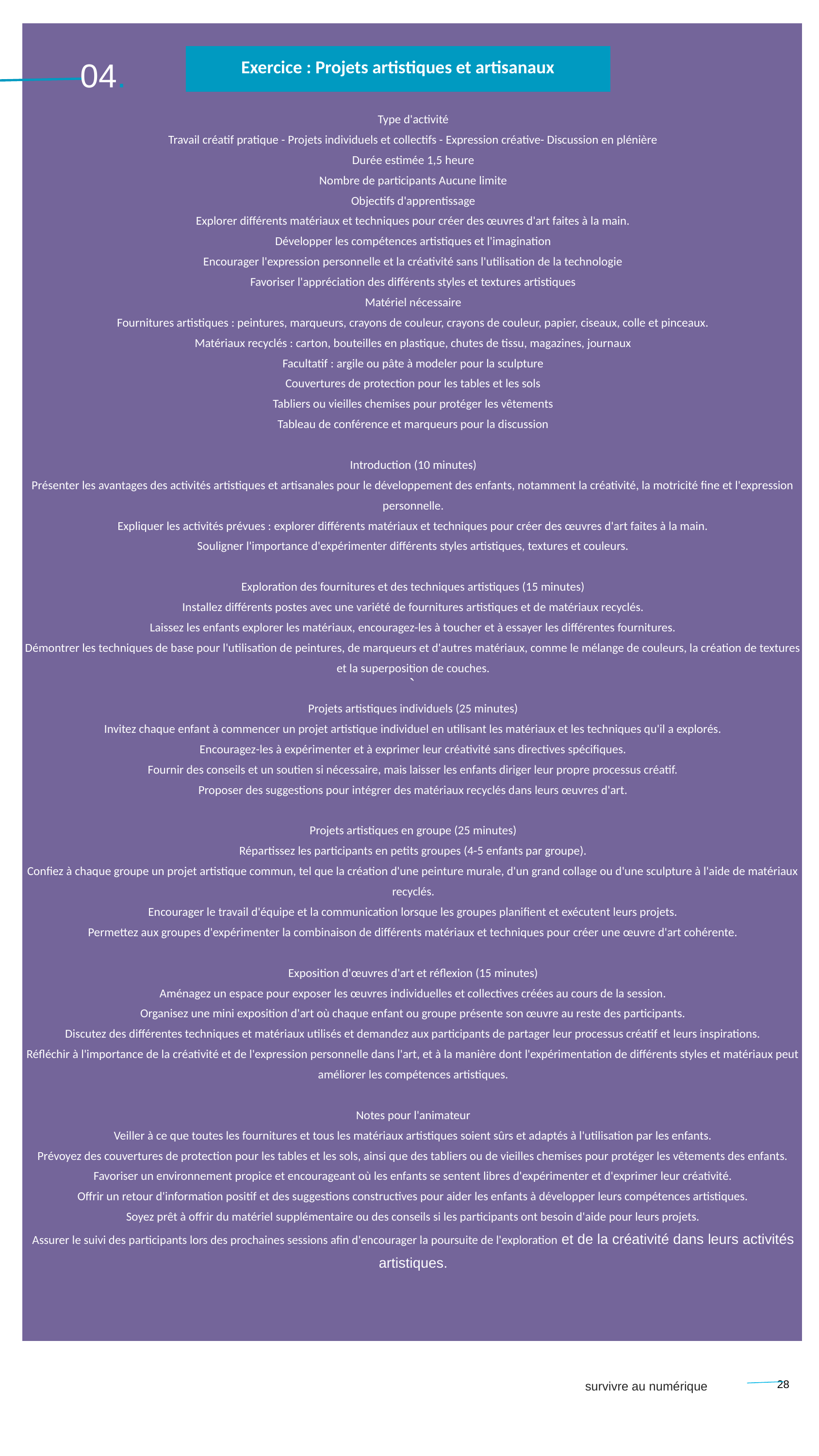

`

Exercice : Projets artistiques et artisanaux
 04.

Type d'activité
Travail créatif pratique - Projets individuels et collectifs - Expression créative- Discussion en plénière
Durée estimée 1,5 heure
Nombre de participants Aucune limite
Objectifs d'apprentissage
Explorer différents matériaux et techniques pour créer des œuvres d'art faites à la main.
Développer les compétences artistiques et l'imagination
Encourager l'expression personnelle et la créativité sans l'utilisation de la technologie
Favoriser l'appréciation des différents styles et textures artistiques
Matériel nécessaire
Fournitures artistiques : peintures, marqueurs, crayons de couleur, crayons de couleur, papier, ciseaux, colle et pinceaux.
Matériaux recyclés : carton, bouteilles en plastique, chutes de tissu, magazines, journaux
Facultatif : argile ou pâte à modeler pour la sculpture
Couvertures de protection pour les tables et les sols
Tabliers ou vieilles chemises pour protéger les vêtements
Tableau de conférence et marqueurs pour la discussion

Introduction (10 minutes)
Présenter les avantages des activités artistiques et artisanales pour le développement des enfants, notamment la créativité, la motricité fine et l'expression personnelle.
Expliquer les activités prévues : explorer différents matériaux et techniques pour créer des œuvres d'art faites à la main.
Souligner l'importance d'expérimenter différents styles artistiques, textures et couleurs.

Exploration des fournitures et des techniques artistiques (15 minutes)
Installez différents postes avec une variété de fournitures artistiques et de matériaux recyclés.
Laissez les enfants explorer les matériaux, encouragez-les à toucher et à essayer les différentes fournitures.
Démontrer les techniques de base pour l'utilisation de peintures, de marqueurs et d'autres matériaux, comme le mélange de couleurs, la création de textures et la superposition de couches.

Projets artistiques individuels (25 minutes)
Invitez chaque enfant à commencer un projet artistique individuel en utilisant les matériaux et les techniques qu'il a explorés.
Encouragez-les à expérimenter et à exprimer leur créativité sans directives spécifiques.
Fournir des conseils et un soutien si nécessaire, mais laisser les enfants diriger leur propre processus créatif.
Proposer des suggestions pour intégrer des matériaux recyclés dans leurs œuvres d'art.

Projets artistiques en groupe (25 minutes)
Répartissez les participants en petits groupes (4-5 enfants par groupe).
Confiez à chaque groupe un projet artistique commun, tel que la création d'une peinture murale, d'un grand collage ou d'une sculpture à l'aide de matériaux recyclés.
Encourager le travail d'équipe et la communication lorsque les groupes planifient et exécutent leurs projets.
Permettez aux groupes d'expérimenter la combinaison de différents matériaux et techniques pour créer une œuvre d'art cohérente.

Exposition d'œuvres d'art et réflexion (15 minutes)
Aménagez un espace pour exposer les œuvres individuelles et collectives créées au cours de la session.
Organisez une mini exposition d'art où chaque enfant ou groupe présente son œuvre au reste des participants.
Discutez des différentes techniques et matériaux utilisés et demandez aux participants de partager leur processus créatif et leurs inspirations.
Réfléchir à l'importance de la créativité et de l'expression personnelle dans l'art, et à la manière dont l'expérimentation de différents styles et matériaux peut améliorer les compétences artistiques.

Notes pour l'animateur
Veiller à ce que toutes les fournitures et tous les matériaux artistiques soient sûrs et adaptés à l'utilisation par les enfants.
Prévoyez des couvertures de protection pour les tables et les sols, ainsi que des tabliers ou de vieilles chemises pour protéger les vêtements des enfants.
Favoriser un environnement propice et encourageant où les enfants se sentent libres d'expérimenter et d'exprimer leur créativité.
Offrir un retour d'information positif et des suggestions constructives pour aider les enfants à développer leurs compétences artistiques.
Soyez prêt à offrir du matériel supplémentaire ou des conseils si les participants ont besoin d'aide pour leurs projets.
Assurer le suivi des participants lors des prochaines sessions afin d'encourager la poursuite de l'exploration et de la créativité dans leurs activités artistiques.
32
28
survivre au numérique